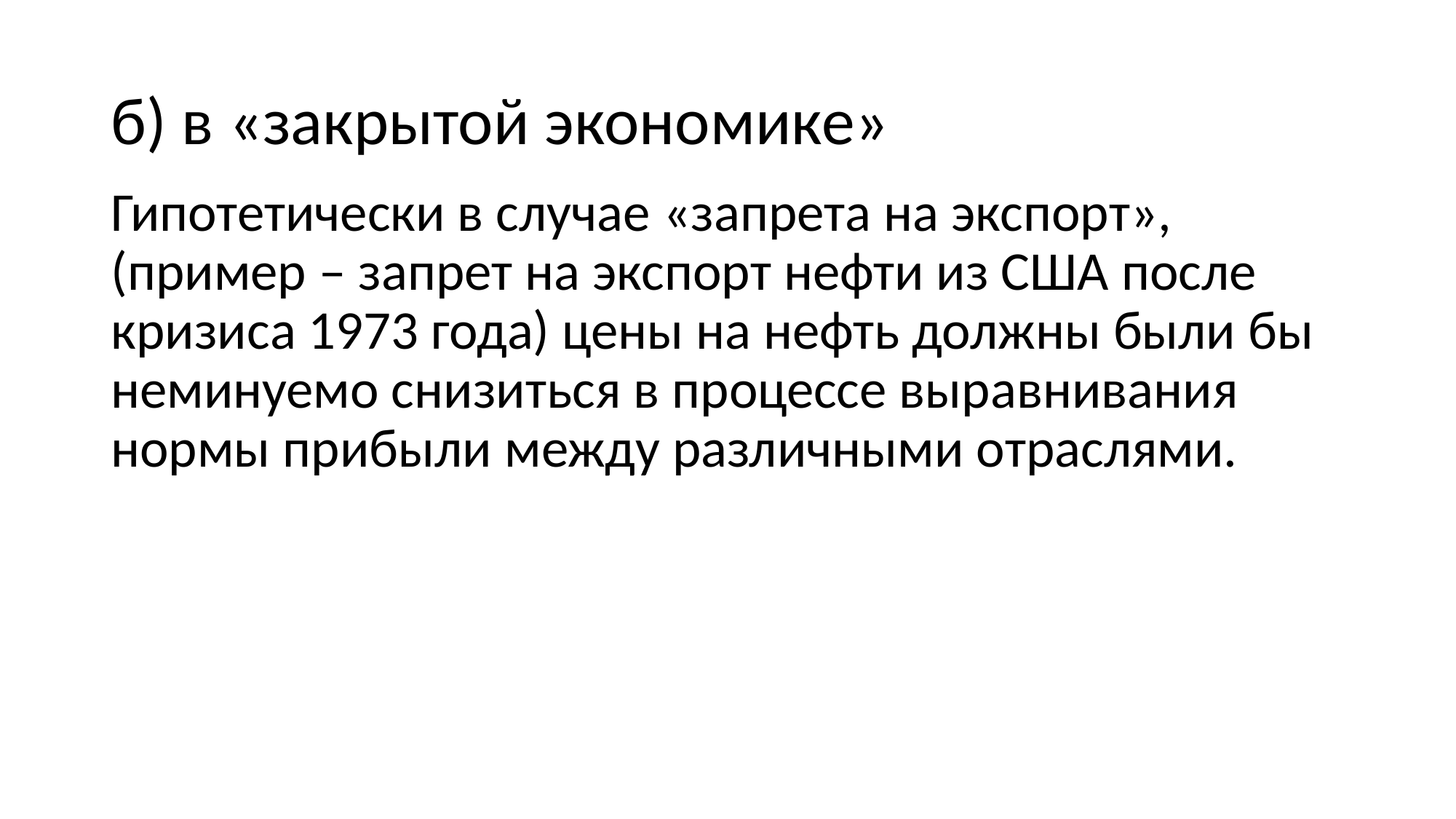

# б) в «закрытой экономике»
Гипотетически в случае «запрета на экспорт», (пример – запрет на экспорт нефти из США после кризиса 1973 года) цены на нефть должны были бы неминуемо снизиться в процессе выравнивания нормы прибыли между различными отраслями.